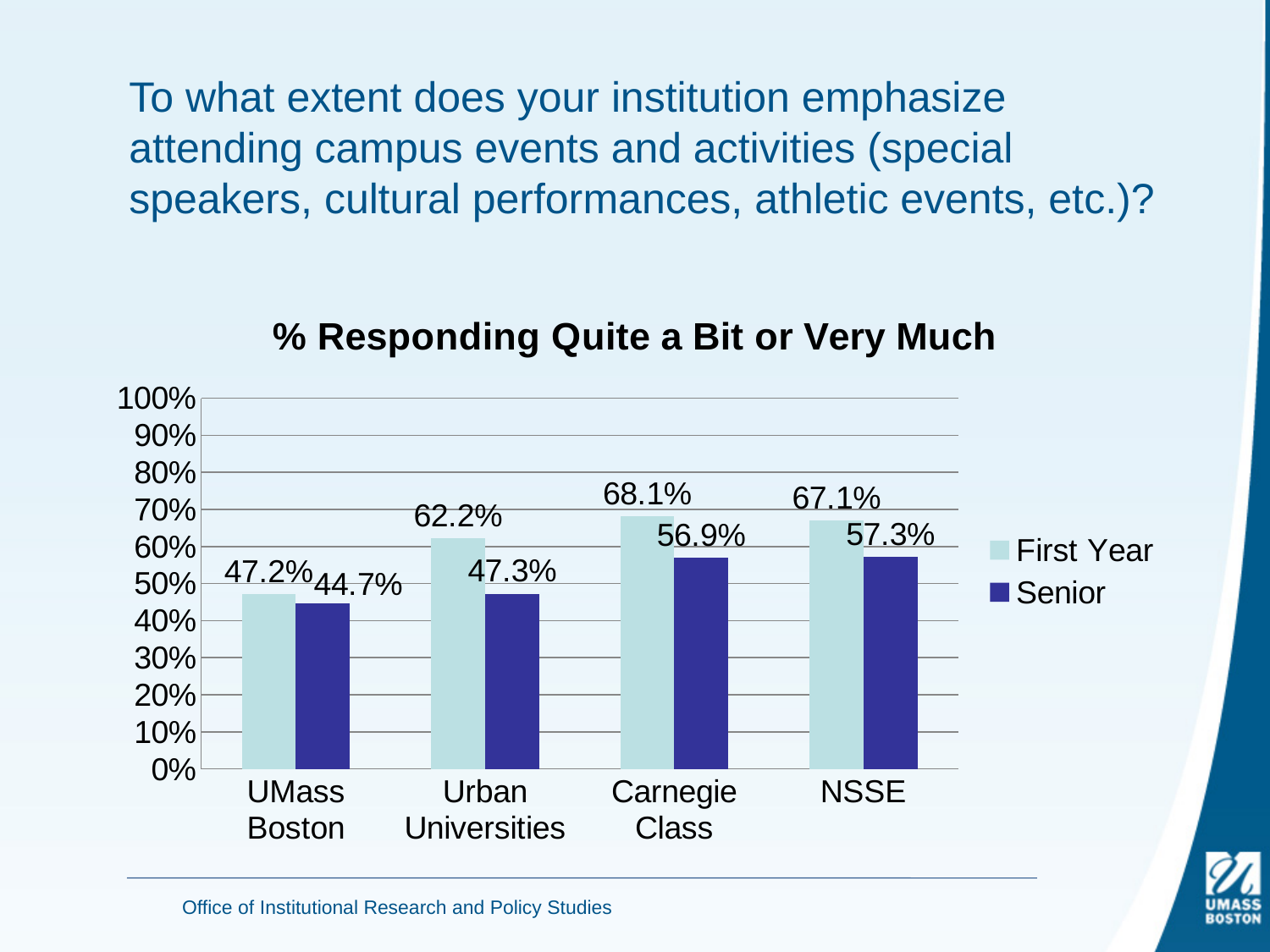

# To what extent does your institution emphasize attending campus events and activities (special speakers, cultural performances, athletic events, etc.)?

### Chart: % Responding Quite a Bit or Very Much

| Category | First Year | Senior |
|---|---|---|
| UMass Boston | 0.4718195997653185 | 0.4473839104783298 |
| Urban Universities | 0.6220542898153629 | 0.472556815021726 |
| Carnegie Class | 0.6812565503923844 | 0.5691729416305393 |
| NSSE | 0.6705561268356783 | 0.5727306344347204 |
Office of Institutional Research and Policy Studies